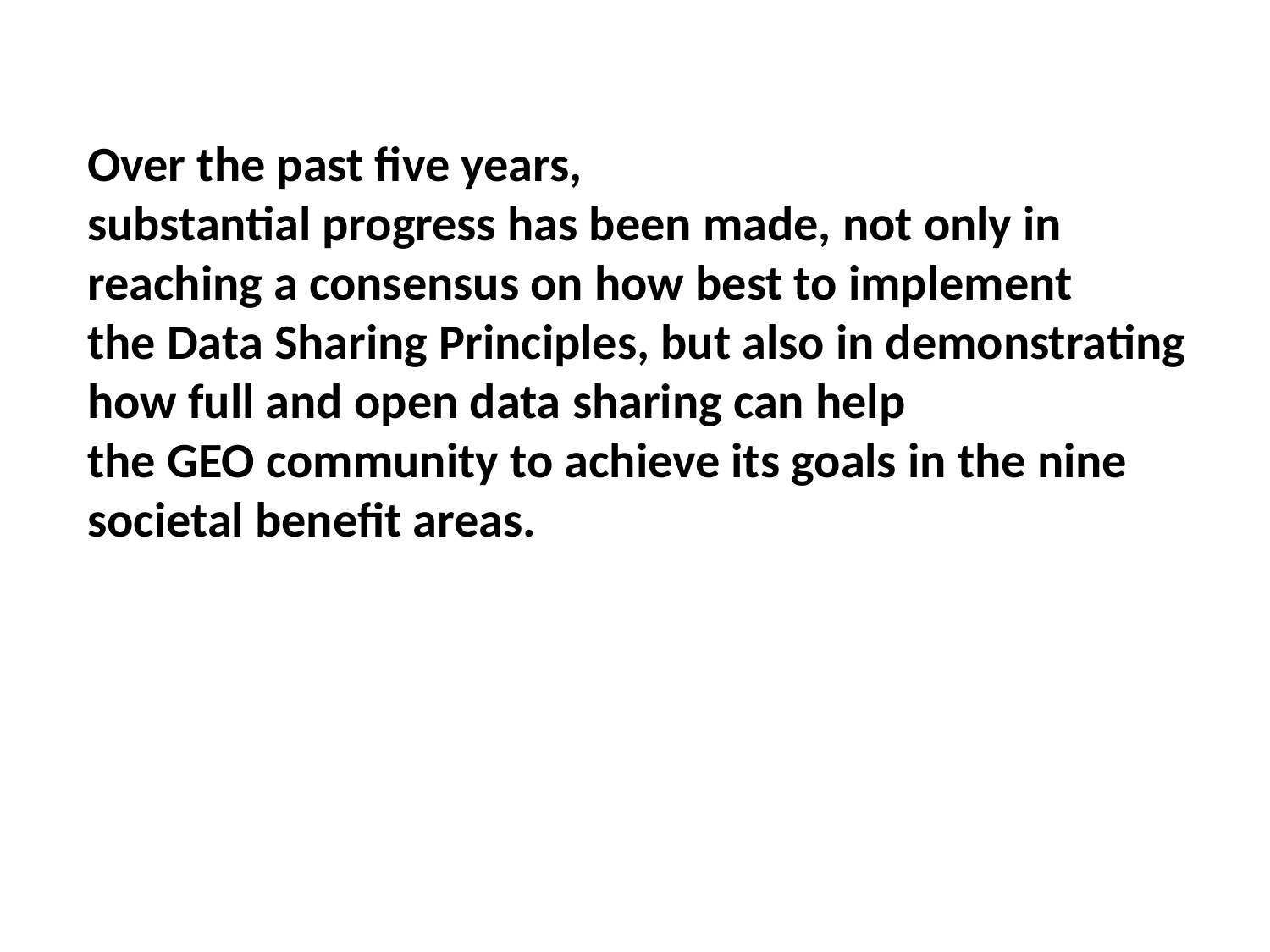

Over the past five years,
substantial progress has been made, not only in reaching a consensus on how best to implement
the Data Sharing Principles, but also in demonstrating how full and open data sharing can help
the GEO community to achieve its goals in the nine societal benefit areas.